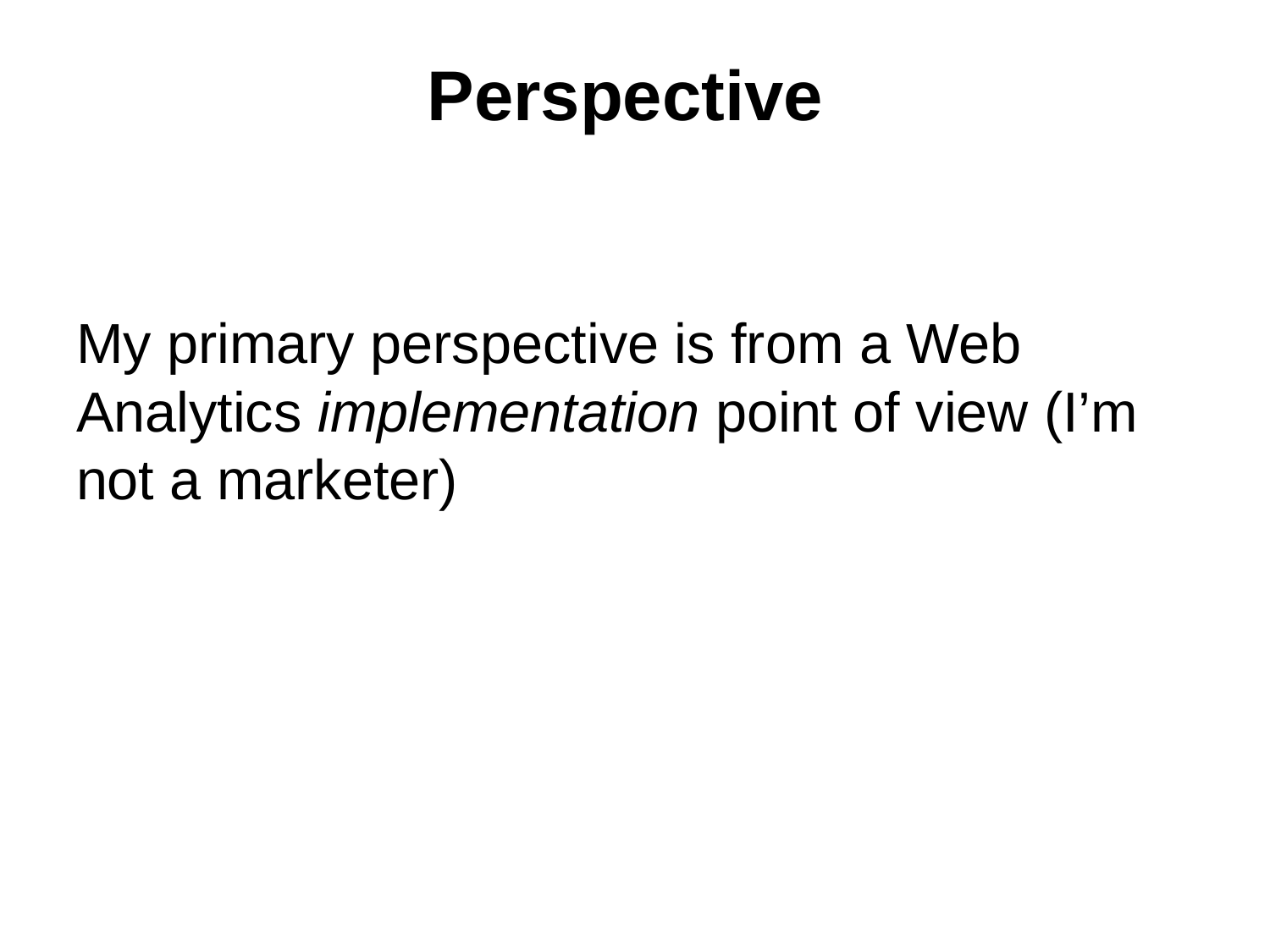

# Perspective

My primary perspective is from a Web Analytics implementation point of view (I’m not a marketer)